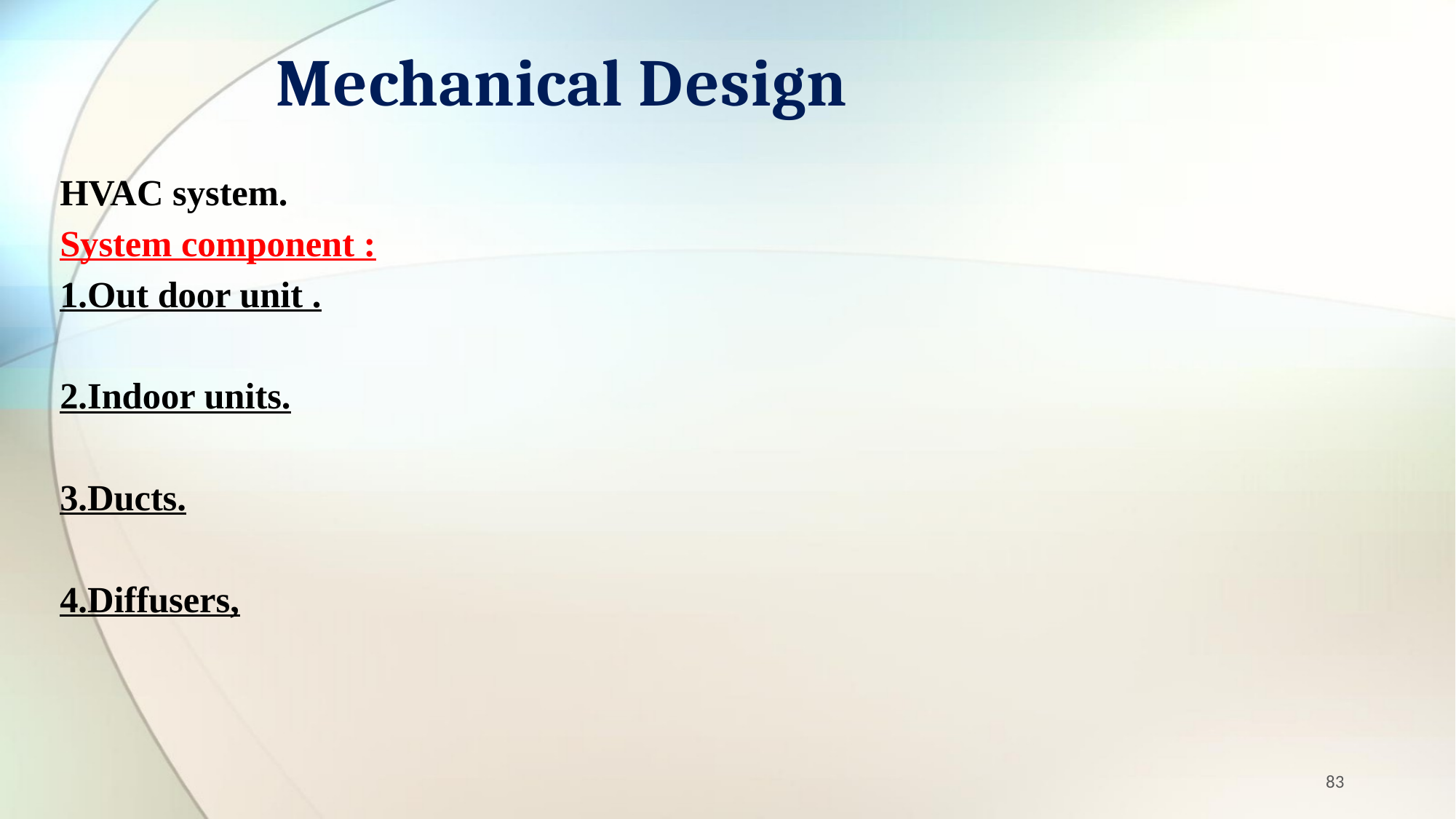

# Mechanical Design
HVAC system.
System component :
1.Out door unit .

2.Indoor units.

3.Ducts.

4.Diffusers,

83